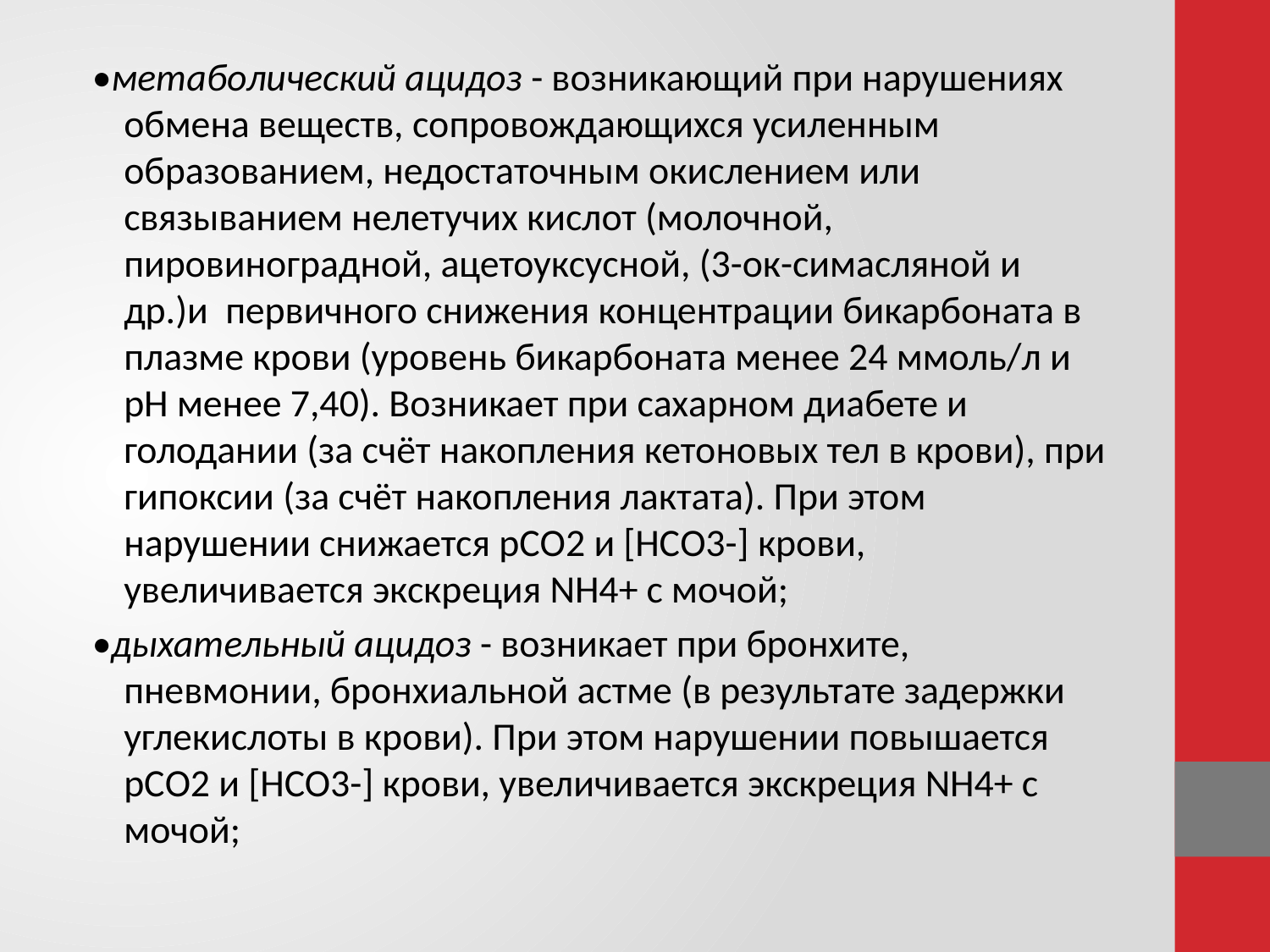

•метаболический ацидоз - возникающий при нарушениях обмена веществ, сопровождающихся усиленным образованием, недостаточным окислением или связыванием нелетучих кислот (молочной, пировиноградной, ацетоуксусной, (3-ок-симасляной и др.)и  первичного снижения концентрации бикарбоната в плазме крови (уровень бикарбоната менее 24 ммоль/л и рН менее 7,40). Возникает при сахарном диабете и голодании (за счёт накопления кетоновых тел в крови), при гипоксии (за счёт накопления лактата). При этом нарушении снижается рСО2 и [НСО3-] крови, увеличивается экскреция NH4+ с мочой;
•дыхательный ацидоз - возникает при бронхите, пневмонии, бронхиальной астме (в результате задержки углекислоты в крови). При этом нарушении повышается рСО2 и [HCO3-] крови, увеличивается экскреция NH4+ с мочой;